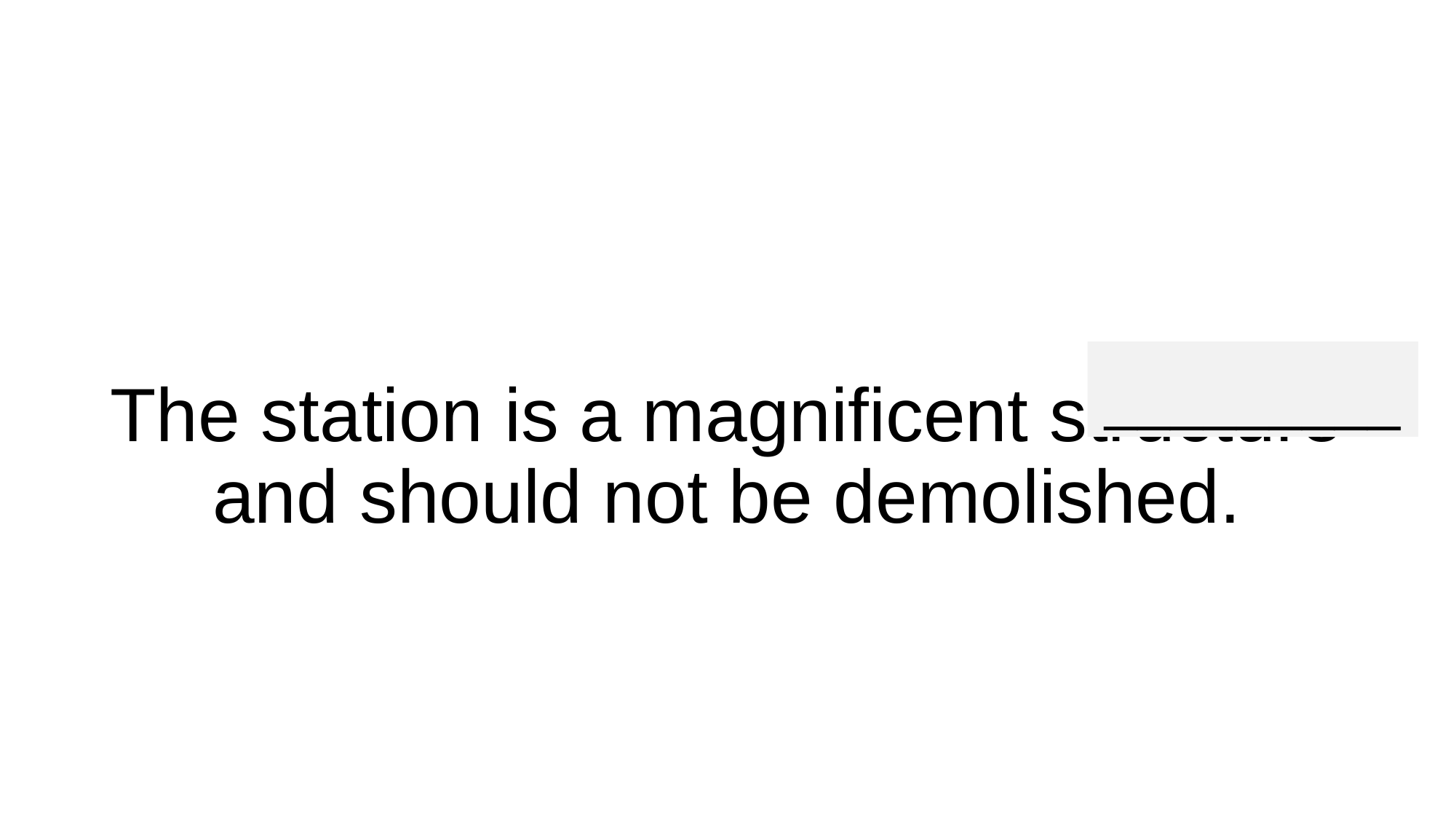

_________
# The station is a magnificent structure and should not be demolished.